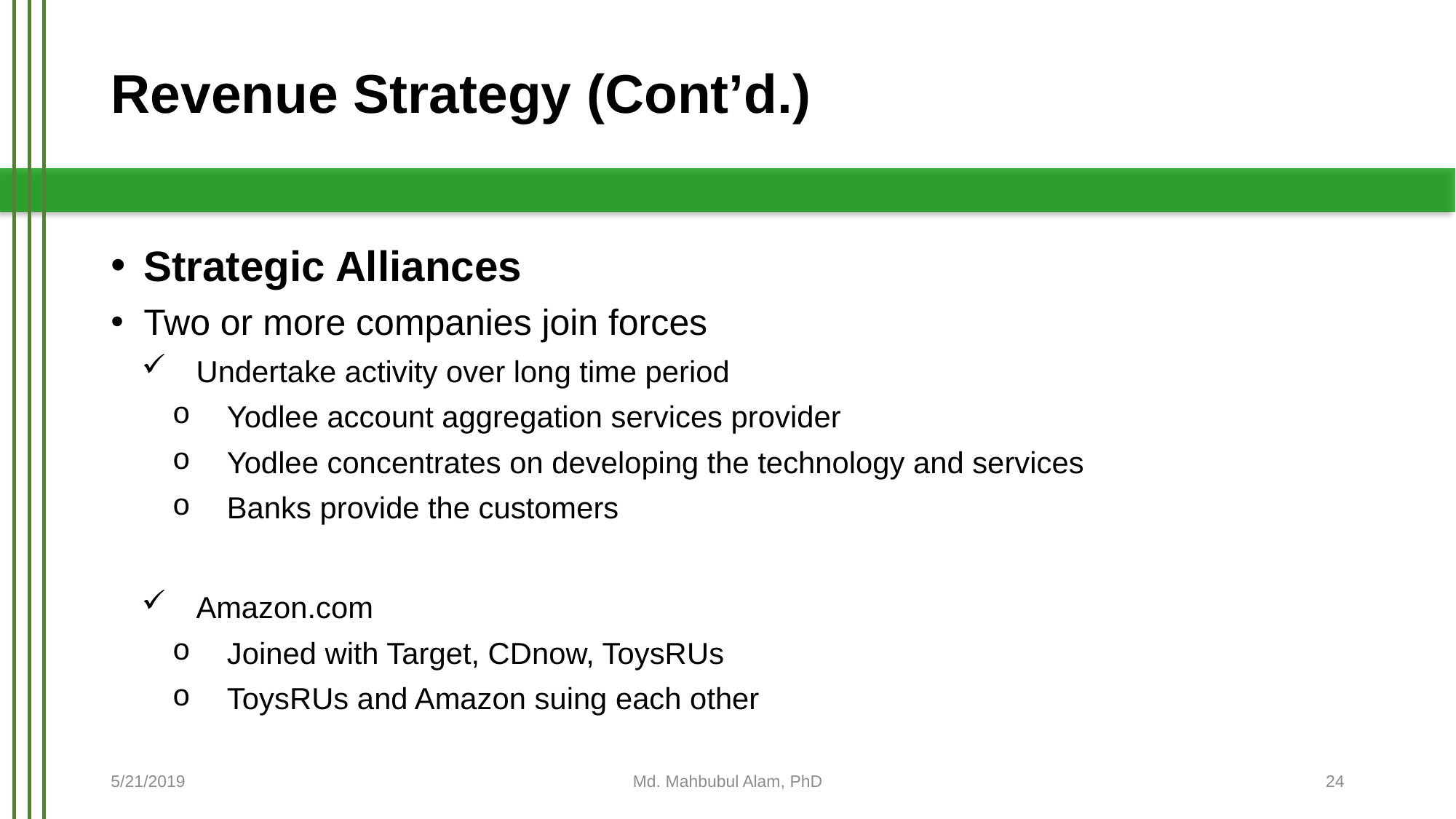

# Revenue Strategy (Cont’d.)
Strategic Alliances
Two or more companies join forces
Undertake activity over long time period
Yodlee account aggregation services provider
Yodlee concentrates on developing the technology and services
Banks provide the customers

Amazon.com
Joined with Target, CDnow, ToysRUs
ToysRUs and Amazon suing each other
5/21/2019
Md. Mahbubul Alam, PhD
24